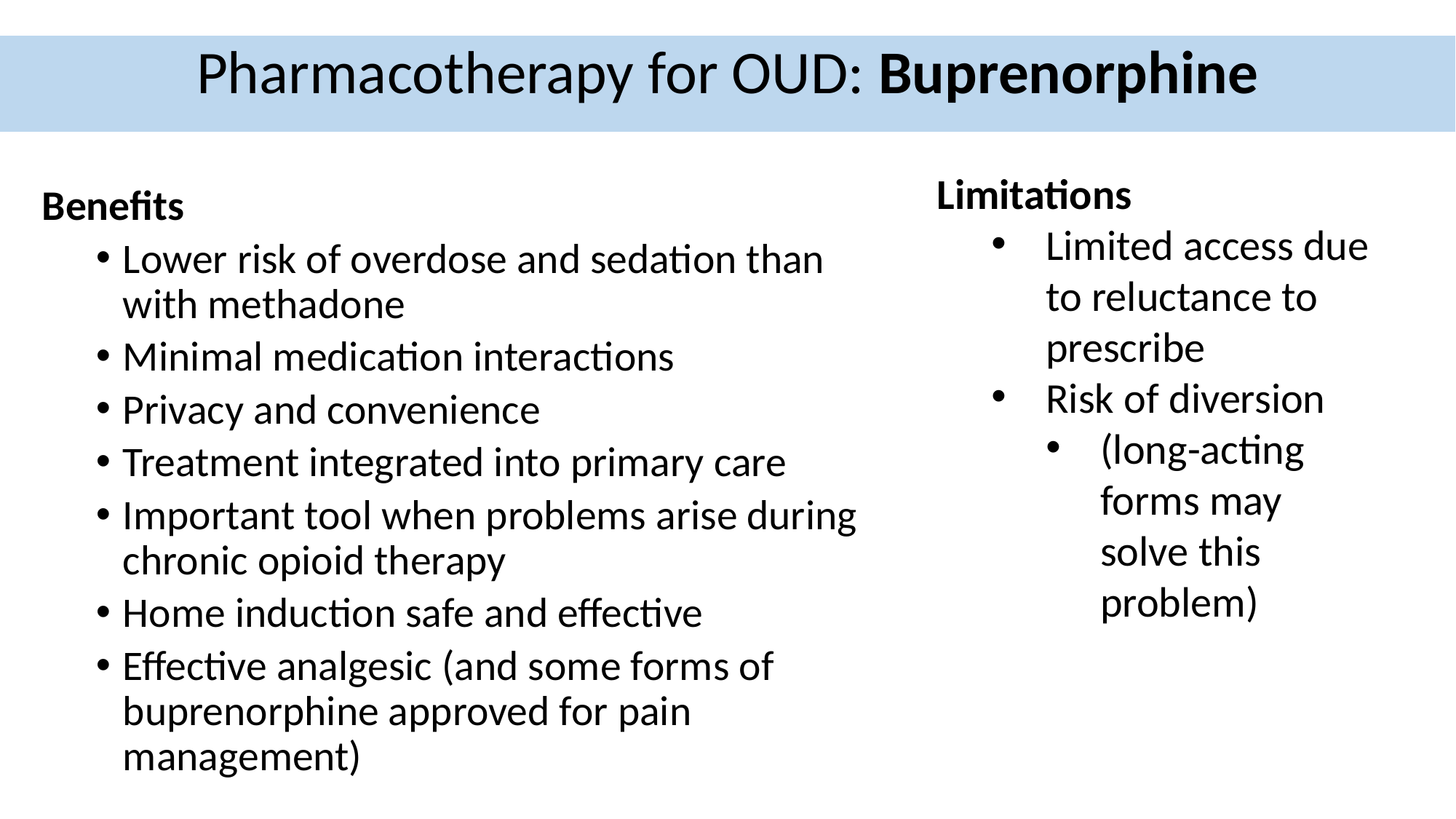

Pharmacotherapy for OUD: Buprenorphine
Limitations
Limited access due to reluctance to prescribe
Risk of diversion
(long-acting forms may solve this problem)

Benefits
Lower risk of overdose and sedation than with methadone
Minimal medication interactions
Privacy and convenience
Treatment integrated into primary care
Important tool when problems arise during chronic opioid therapy
Home induction safe and effective
Effective analgesic (and some forms of buprenorphine approved for pain management)